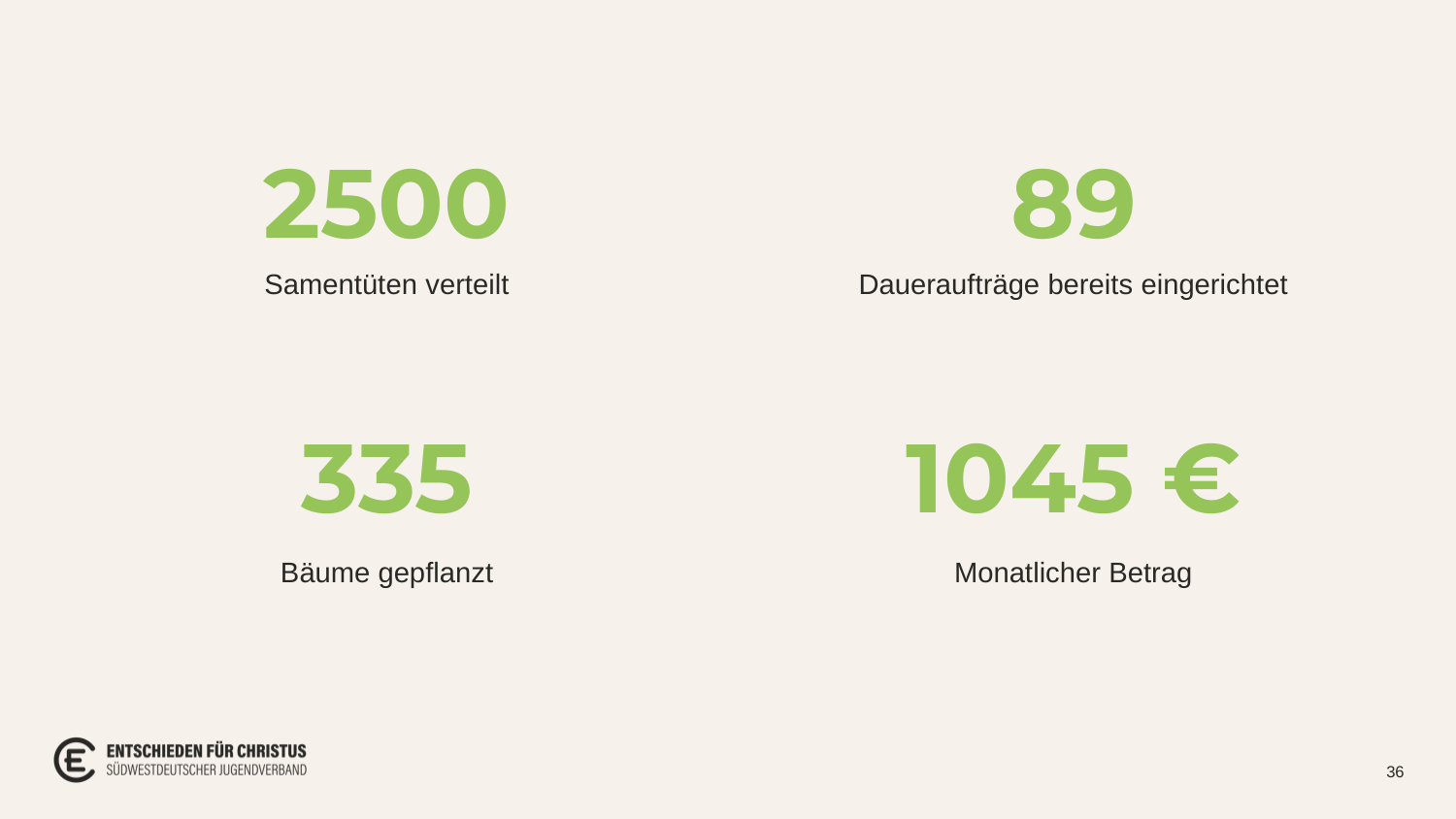

2500
89
Samentüten verteilt
Daueraufträge bereits eingerichtet
335
1045 €
Bäume gepflanzt
Monatlicher Betrag